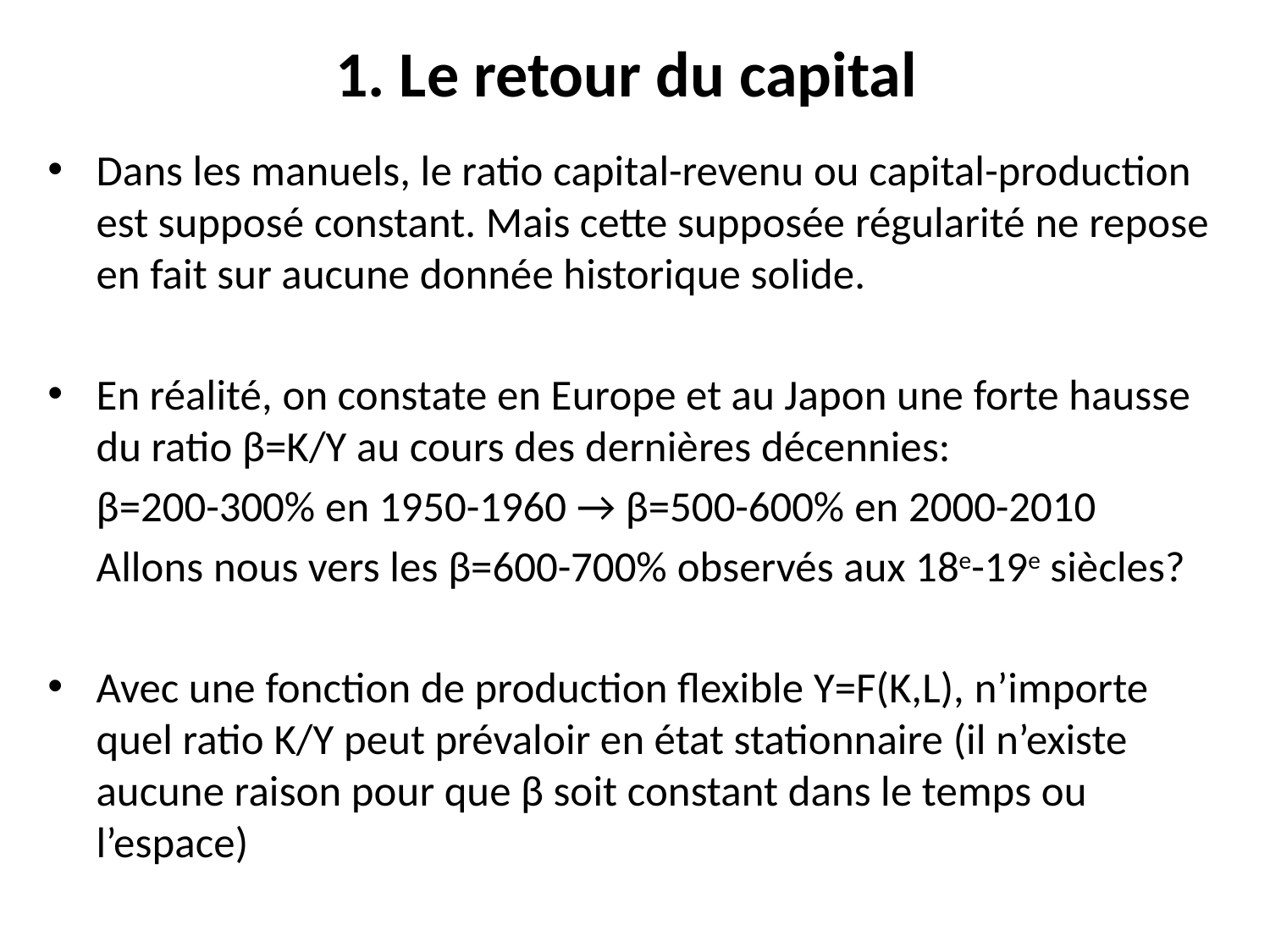

# 1. Le retour du capital
Dans les manuels, le ratio capital-revenu ou capital-production est supposé constant. Mais cette supposée régularité ne repose en fait sur aucune donnée historique solide.

En réalité, on constate en Europe et au Japon une forte hausse du ratio β=K/Y au cours des dernières décennies:
     β=200-300% en 1950-1960 → β=500-600% en 2000-2010
     Allons nous vers les β=600-700% observés aux 18e-19e siècles?

Avec une fonction de production flexible Y=F(K,L), n’importe quel ratio K/Y peut prévaloir en état stationnaire (il n’existe aucune raison pour que β soit constant dans le temps ou l’espace)